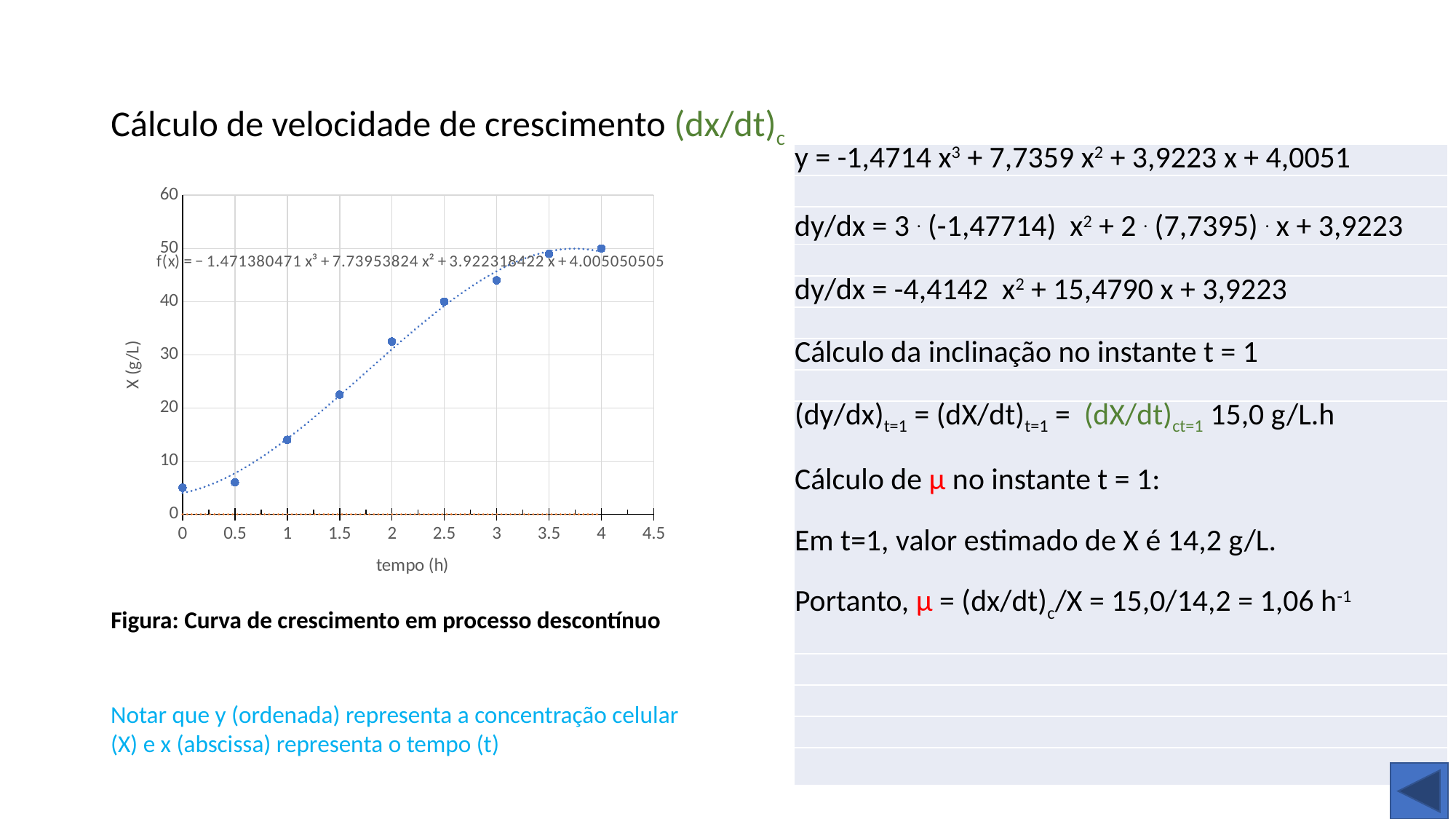

# Cálculo de velocidade de crescimento (dx/dt)c
| y = -1,4714 x3 + 7,7359 x2 + 3,9223 x + 4,0051 |
| --- |
|  |
| dy/dx = 3 . (-1,47714) x2 + 2 . (7,7395) . x + 3,9223 |
|  |
| dy/dx = -4,4142 x2 + 15,4790 x + 3,9223 |
|  |
| Cálculo da inclinação no instante t = 1 |
|  |
| (dy/dx)t=1 = (dX/dt)t=1 = (dX/dt)ct=1 15,0 g/L.h Cálculo de μ no instante t = 1: Em t=1, valor estimado de X é 14,2 g/L. Portanto, μ = (dx/dt)c/X = 15,0/14,2 = 1,06 h-1 |
|  |
|  |
|  |
|  |

### Chart

| Category | X (g/L) |  |
|---|---|---|
Figura: Curva de crescimento em processo descontínuo
Notar que y (ordenada) representa a concentração celular (X) e x (abscissa) representa o tempo (t)